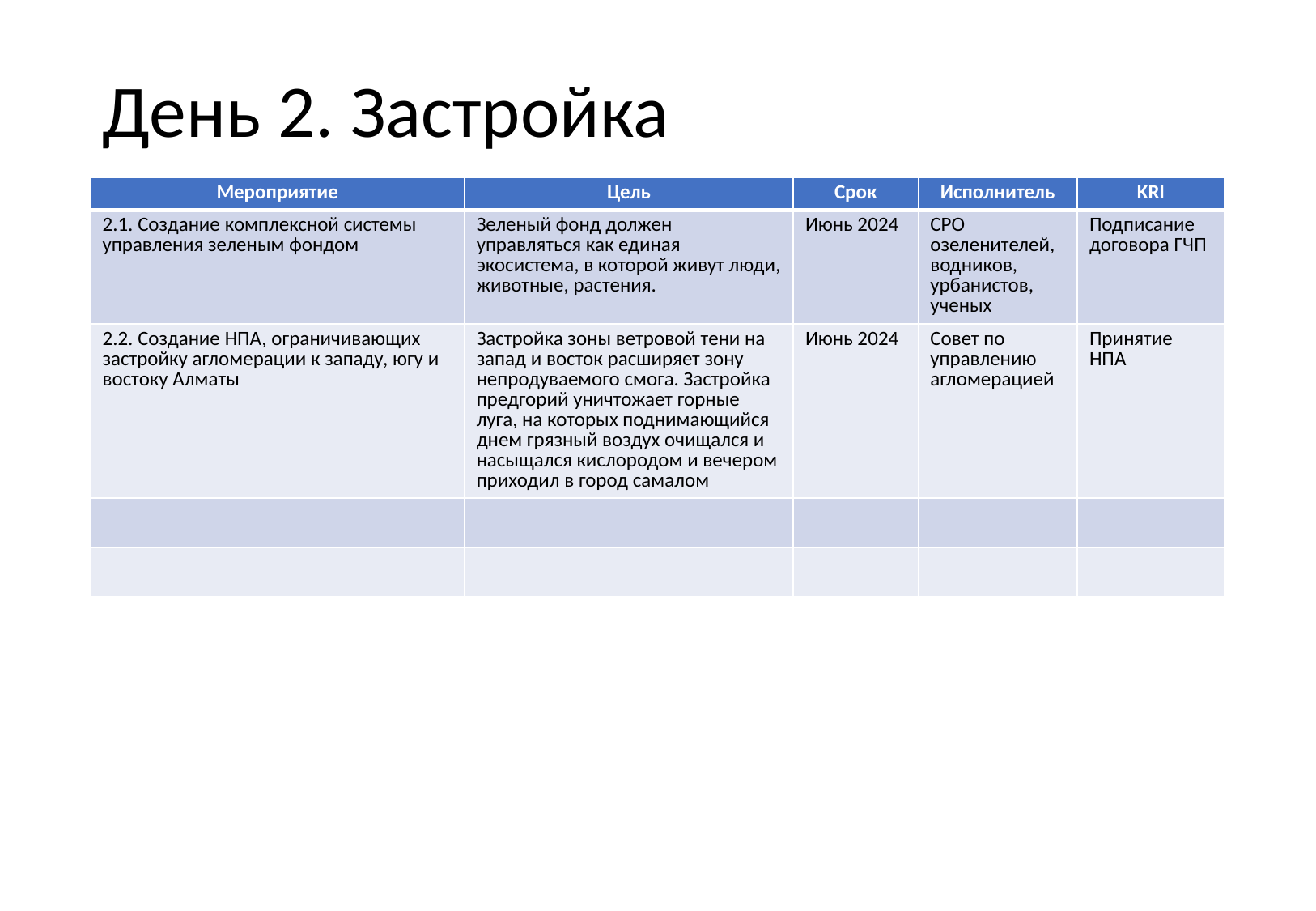

# День 2. Застройка
| Мероприятие | Цель | Срок | Исполнитель | KRI |
| --- | --- | --- | --- | --- |
| 2.1. Создание комплексной системы управления зеленым фондом | Зеленый фонд должен управляться как единая экосистема, в которой живут люди, животные, растения. | Июнь 2024 | СРО озеленителей, водников, урбанистов, ученых | Подписание договора ГЧП |
| 2.2. Создание НПА, ограничивающих застройку агломерации к западу, югу и востоку Алматы | Застройка зоны ветровой тени на запад и восток расширяет зону непродуваемого смога. Застройка предгорий уничтожает горные луга, на которых поднимающийся днем грязный воздух очищался и насыщался кислородом и вечером приходил в город самалом | Июнь 2024 | Совет по управлению агломерацией | Принятие НПА |
|  |  |  |  |  |
|  |  |  |  |  |